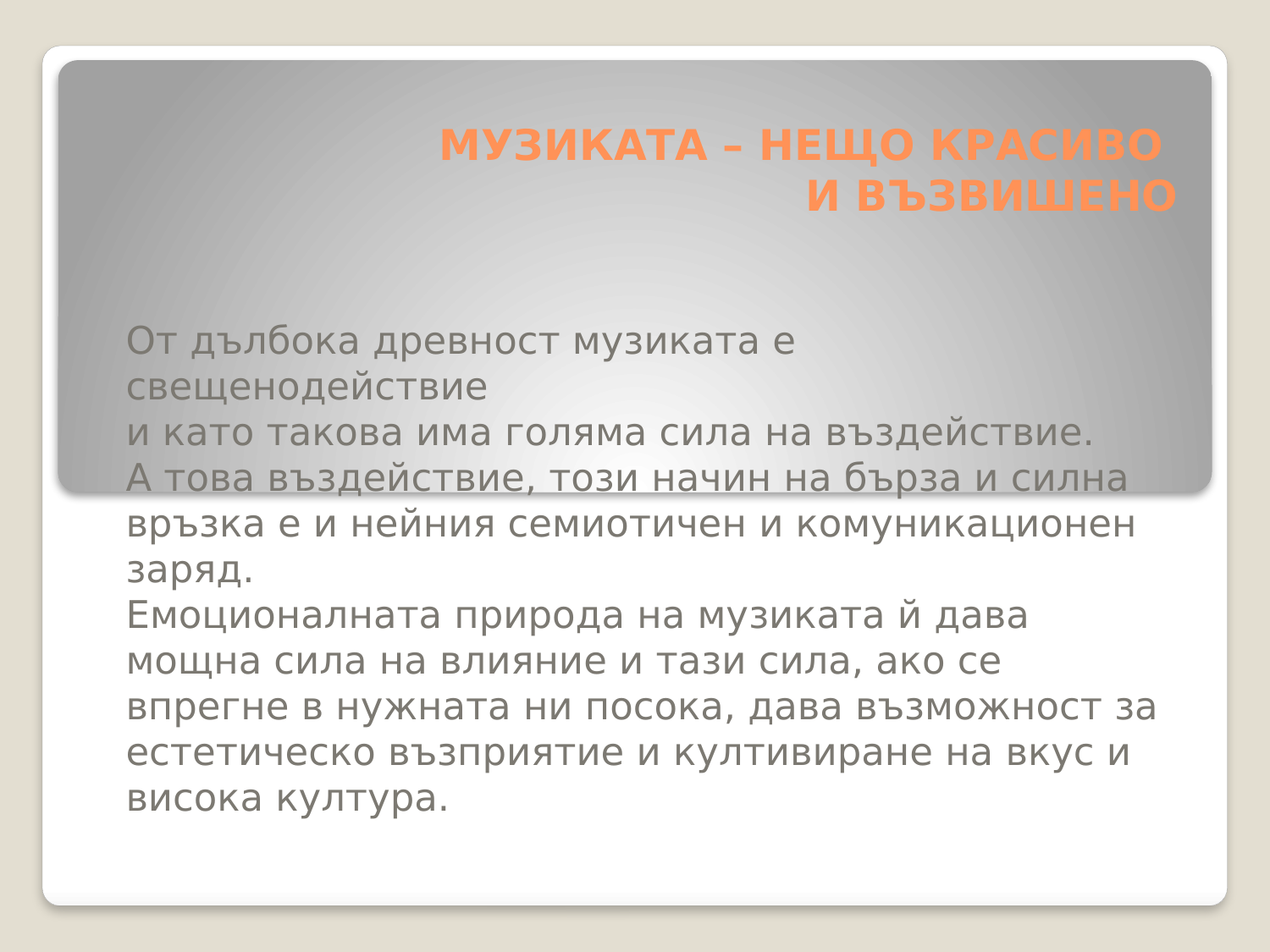

# МУЗИКАТА – НЕЩО КРАСИВО И ВЪЗВИШЕНО
От дълбока древност музиката е свещенодействие
и като такова има голяма сила на въздействие.
А това въздействие, този начин на бърза и силна връзка е и нейния семиотичен и комуникационен заряд.
Емоционалната природа на музиката й дава мощна сила на влияние и тази сила, ако се впрегне в нужната ни посока, дава възможност за естетическо възприятие и култивиране на вкус и висока култура.